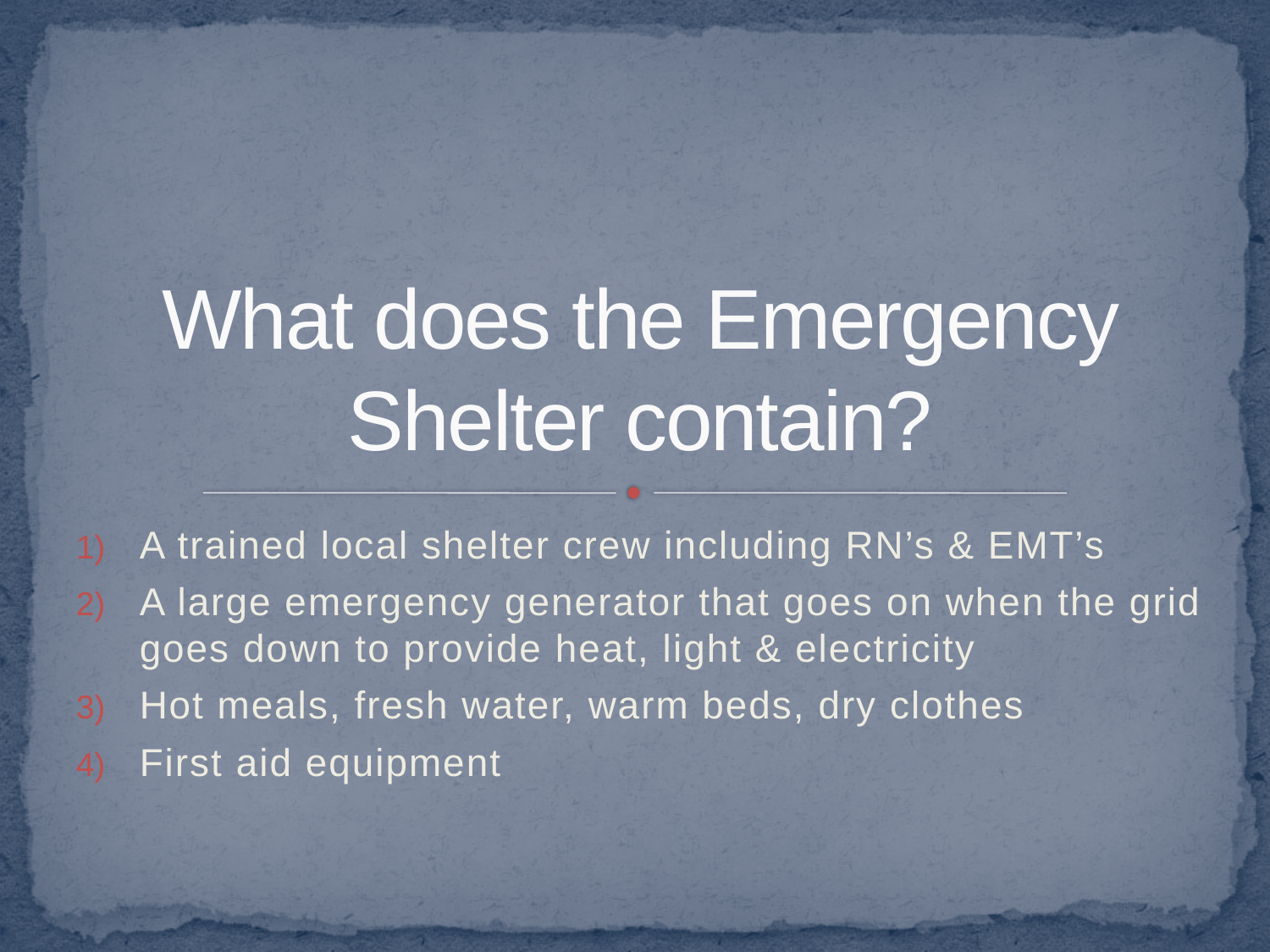

# What does the Emergency Shelter contain?
A trained local shelter crew including RN’s & EMT’s
A large emergency generator that goes on when the grid goes down to provide heat, light & electricity
Hot meals, fresh water, warm beds, dry clothes
First aid equipment